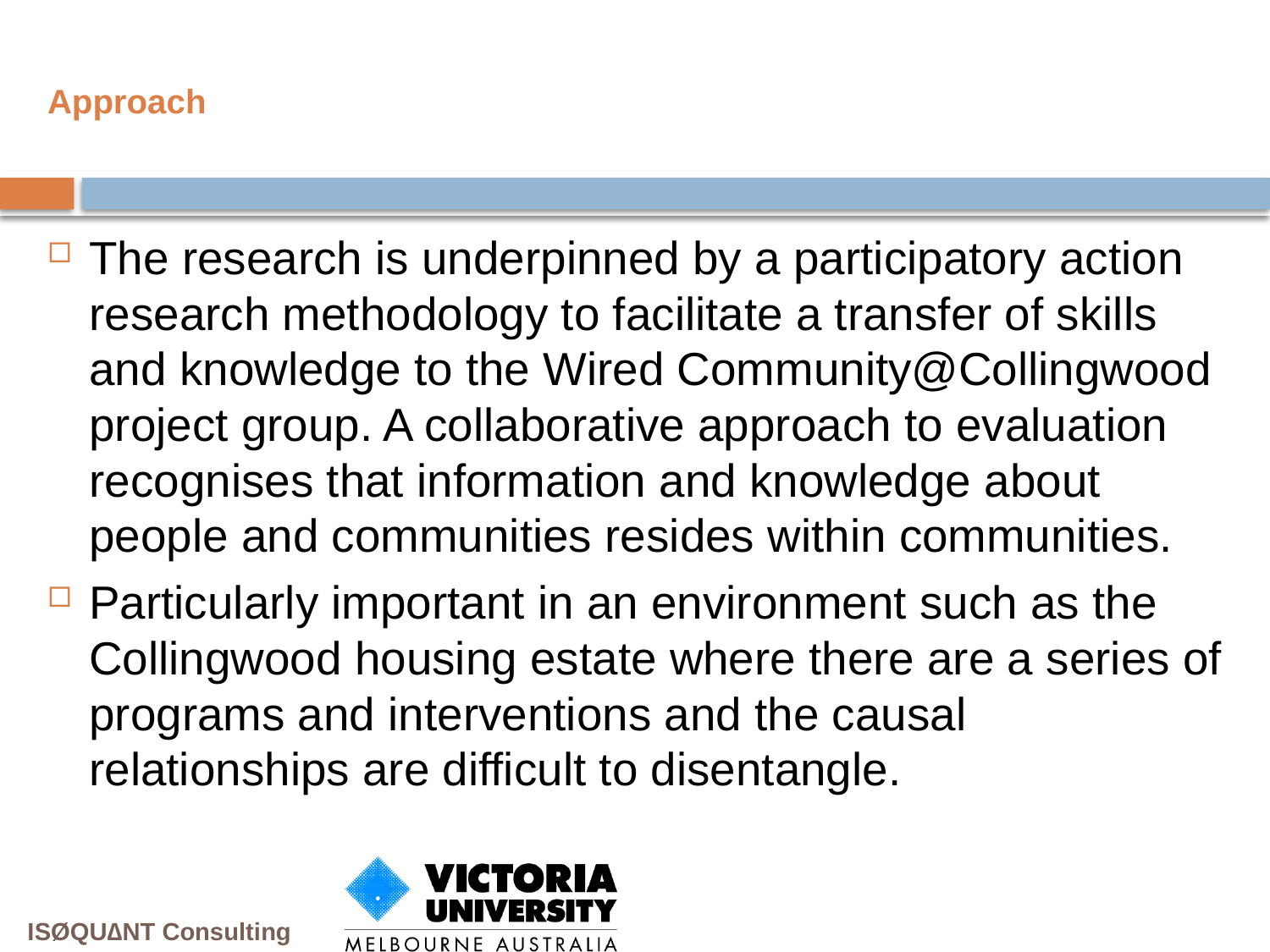

# Approach
The research is underpinned by a participatory action research methodology to facilitate a transfer of skills and knowledge to the Wired Community@Collingwood project group. A collaborative approach to evaluation recognises that information and knowledge about people and communities resides within communities.
Particularly important in an environment such as the Collingwood housing estate where there are a series of programs and interventions and the causal relationships are difficult to disentangle.

ISØQU∆NT Consulting